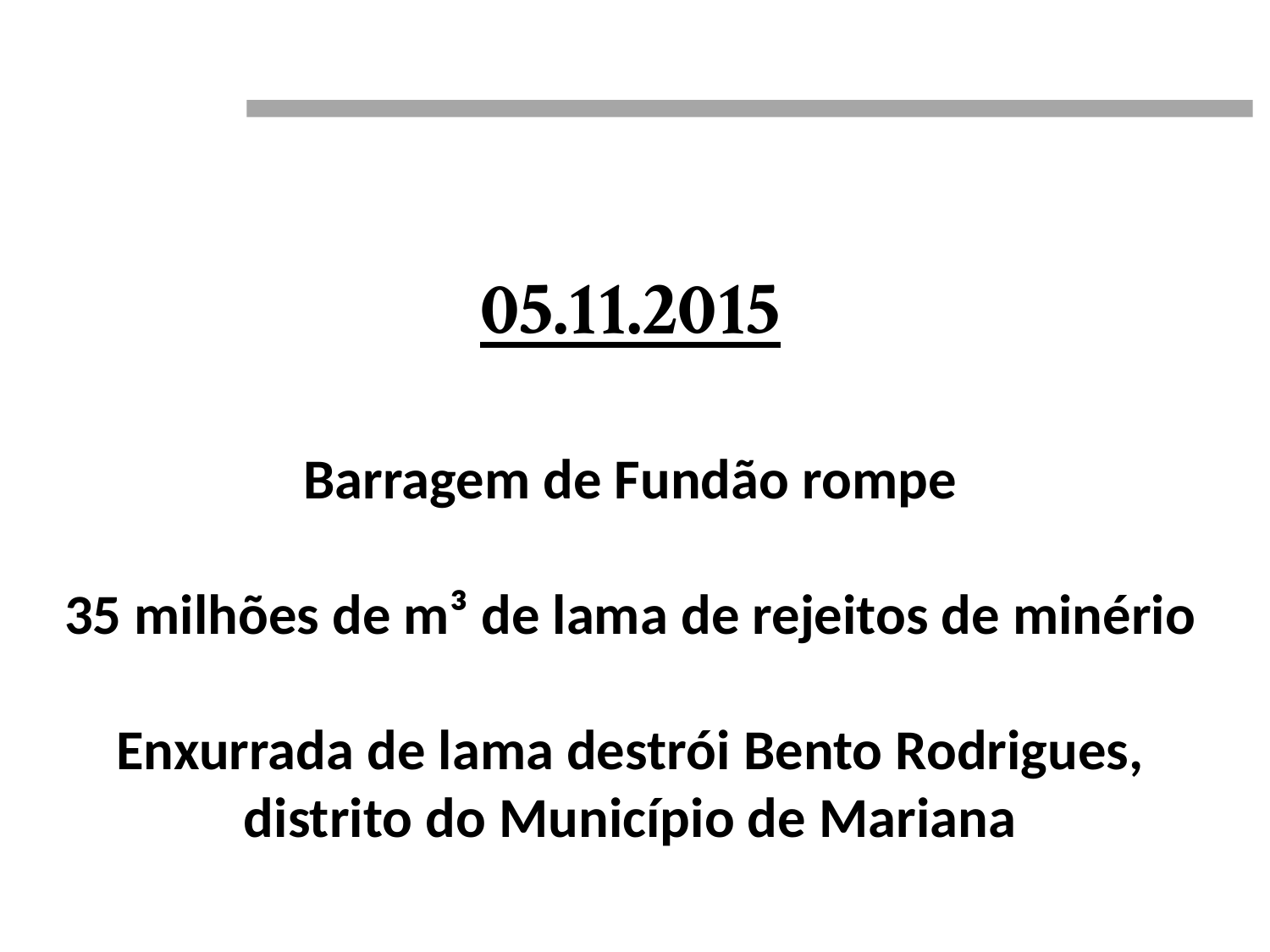

05.11.2015

Barragem de Fundão rompe

35 milhões de m³ de lama de rejeitos de minério

Enxurrada de lama destrói Bento Rodrigues, distrito do Município de Mariana